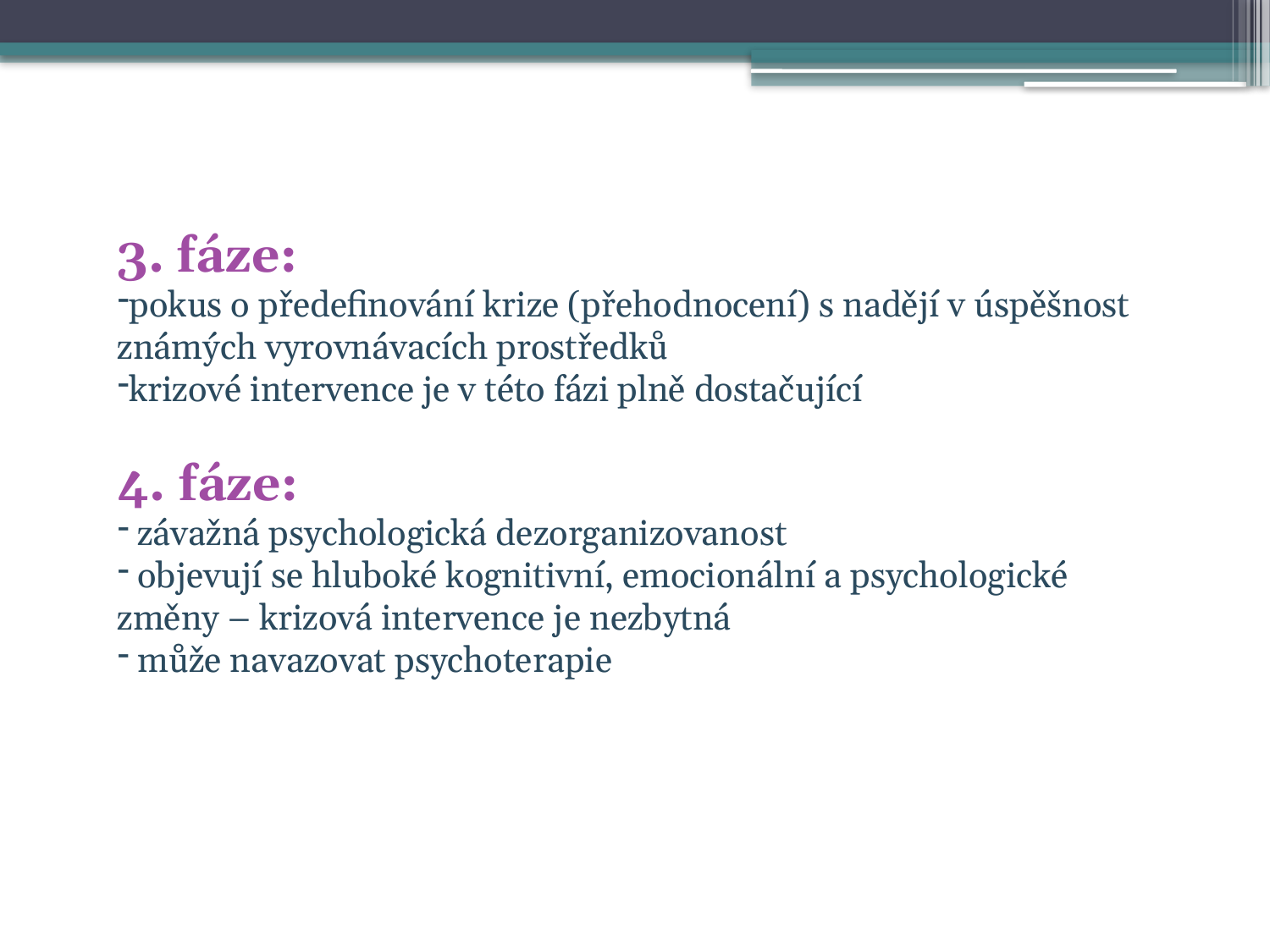

3. fáze:
pokus o předefinování krize (přehodnocení) s nadějí v úspěšnost známých vyrovnávacích prostředků
krizové intervence je v této fázi plně dostačující

4. fáze:
 závažná psychologická dezorganizovanost
 objevují se hluboké kognitivní, emocionální a psychologické změny – krizová intervence je nezbytná
 může navazovat psychoterapie